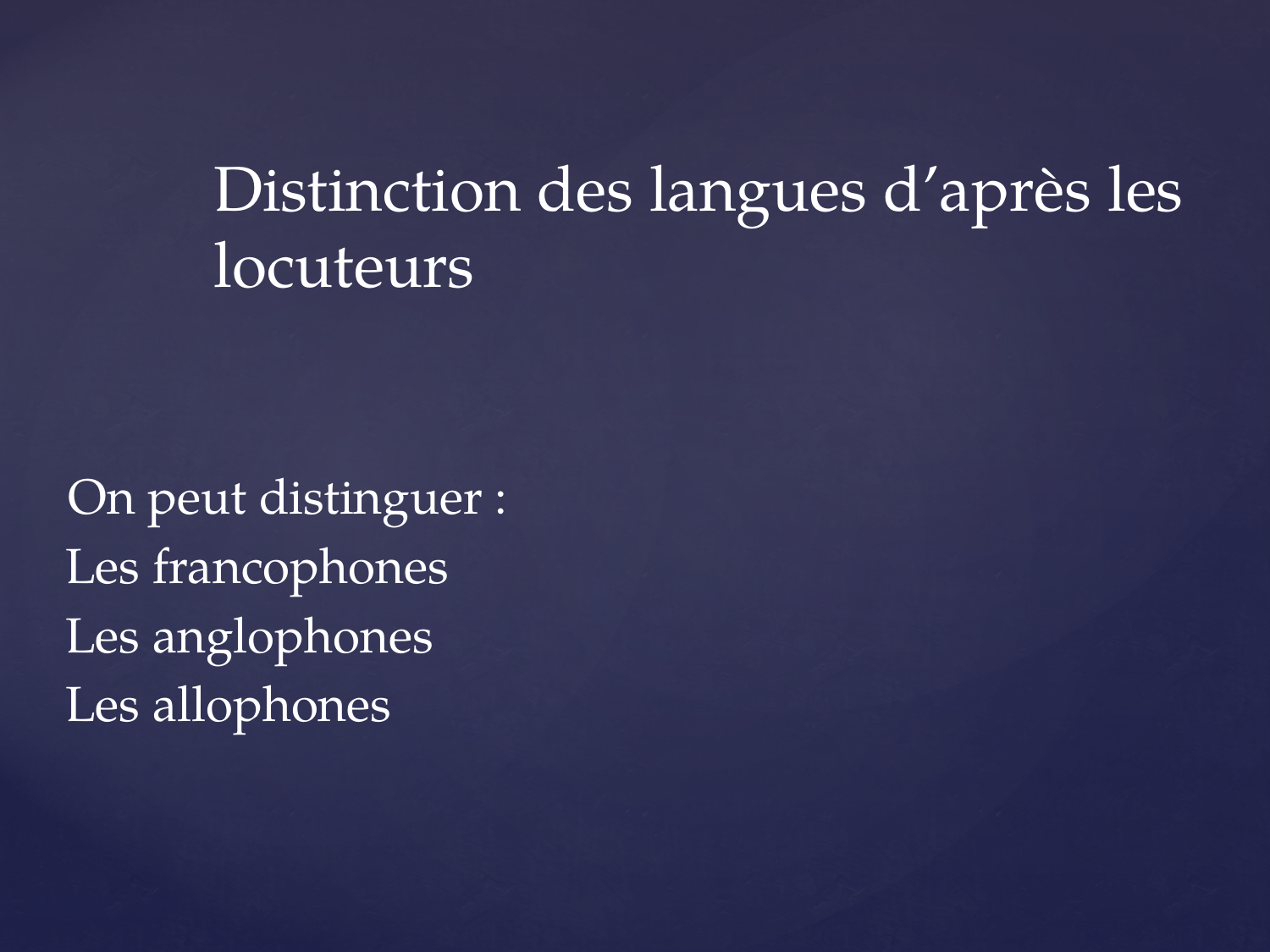

Distinction des langues d’après les locuteurs
On peut distinguer :
Les francophones
Les anglophones
Les allophones